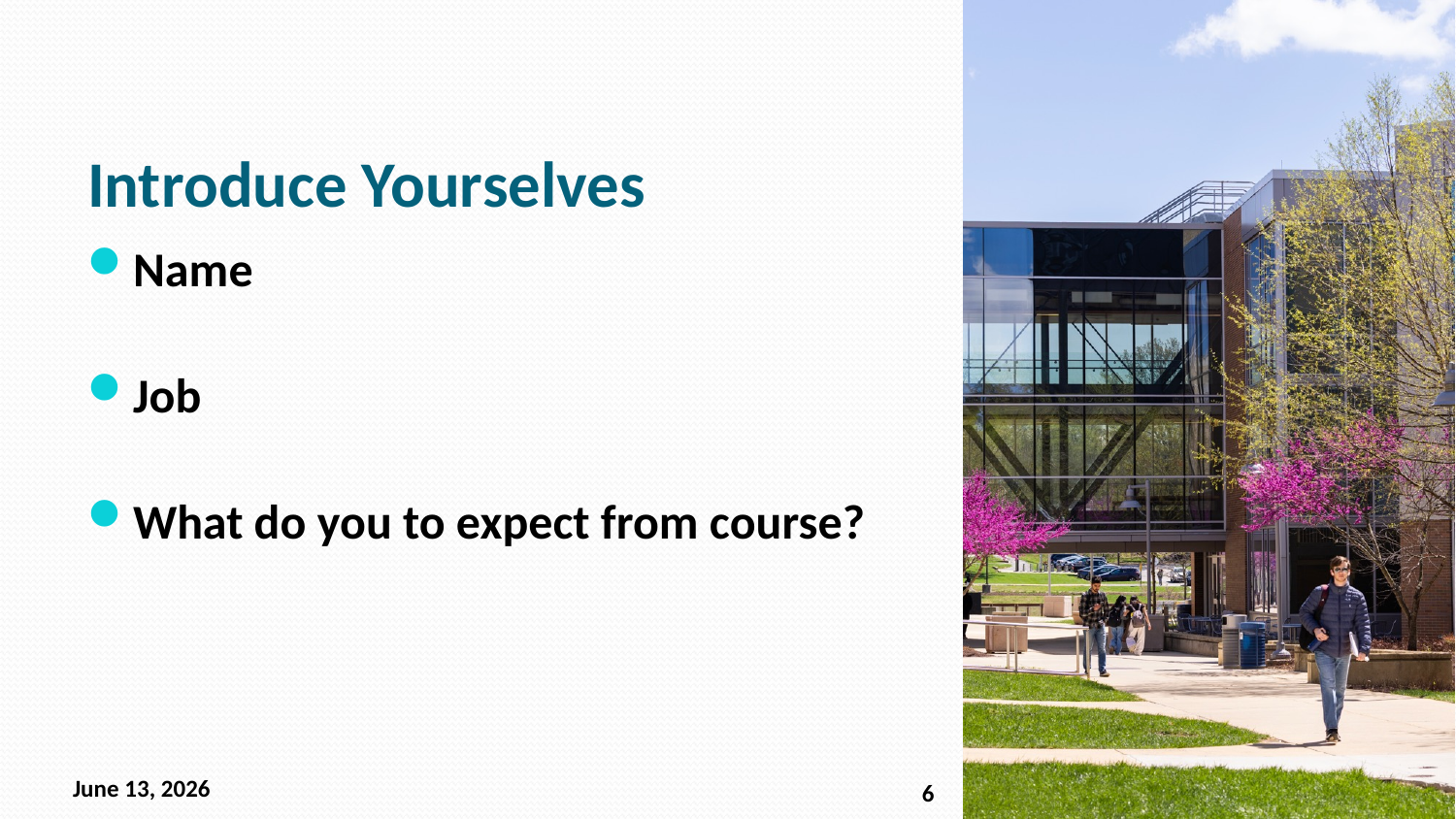

# Introduce Yourselves
Name
Job
What do you to expect from course?
June 13, 2026
6